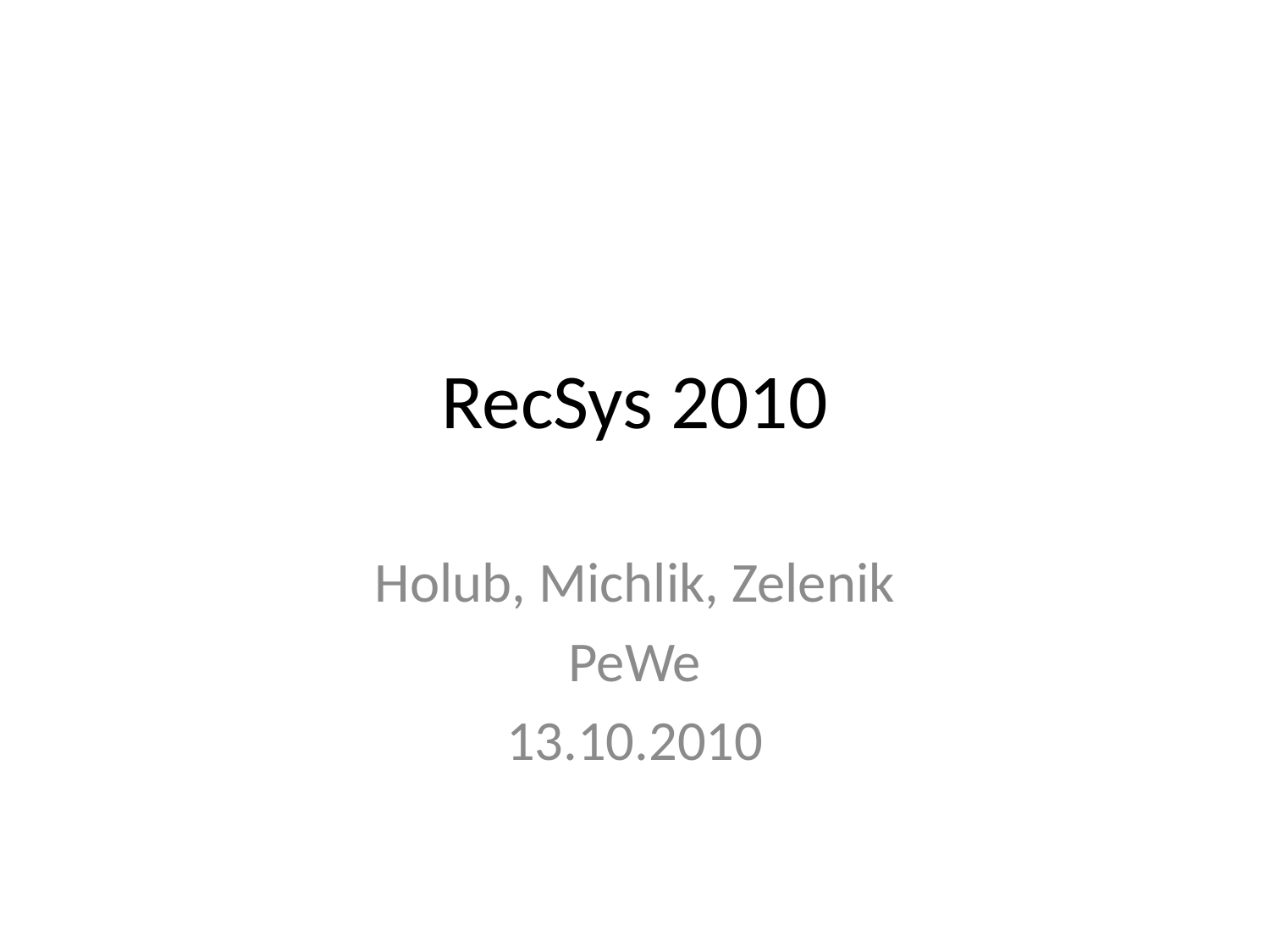

# RecSys 2010
Holub, Michlik, Zelenik
PeWe
13.10.2010